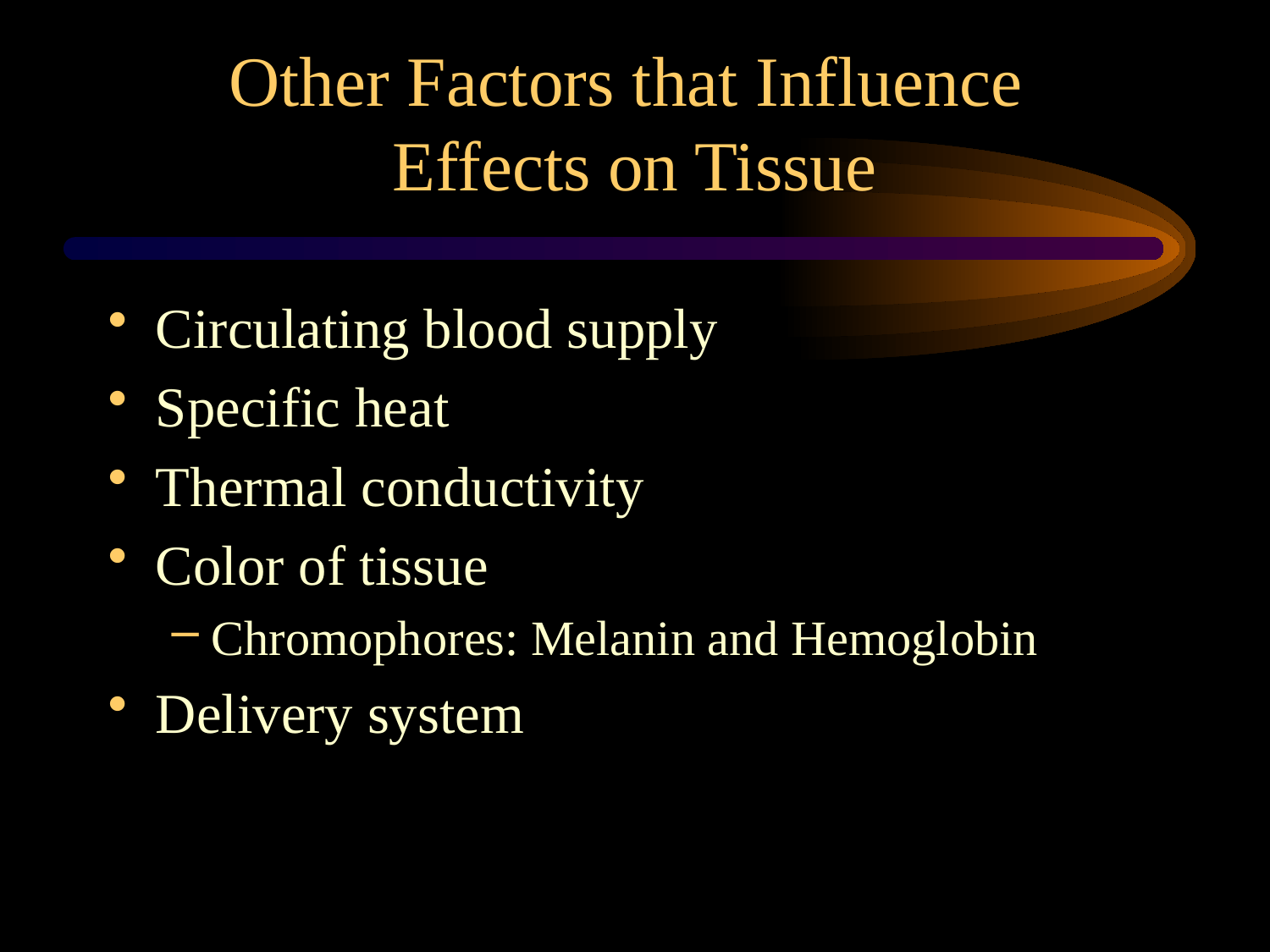

# Other Factors that Influence Effects on Tissue
Circulating blood supply
Specific heat
Thermal conductivity
Color of tissue
Chromophores: Melanin and Hemoglobin
Delivery system